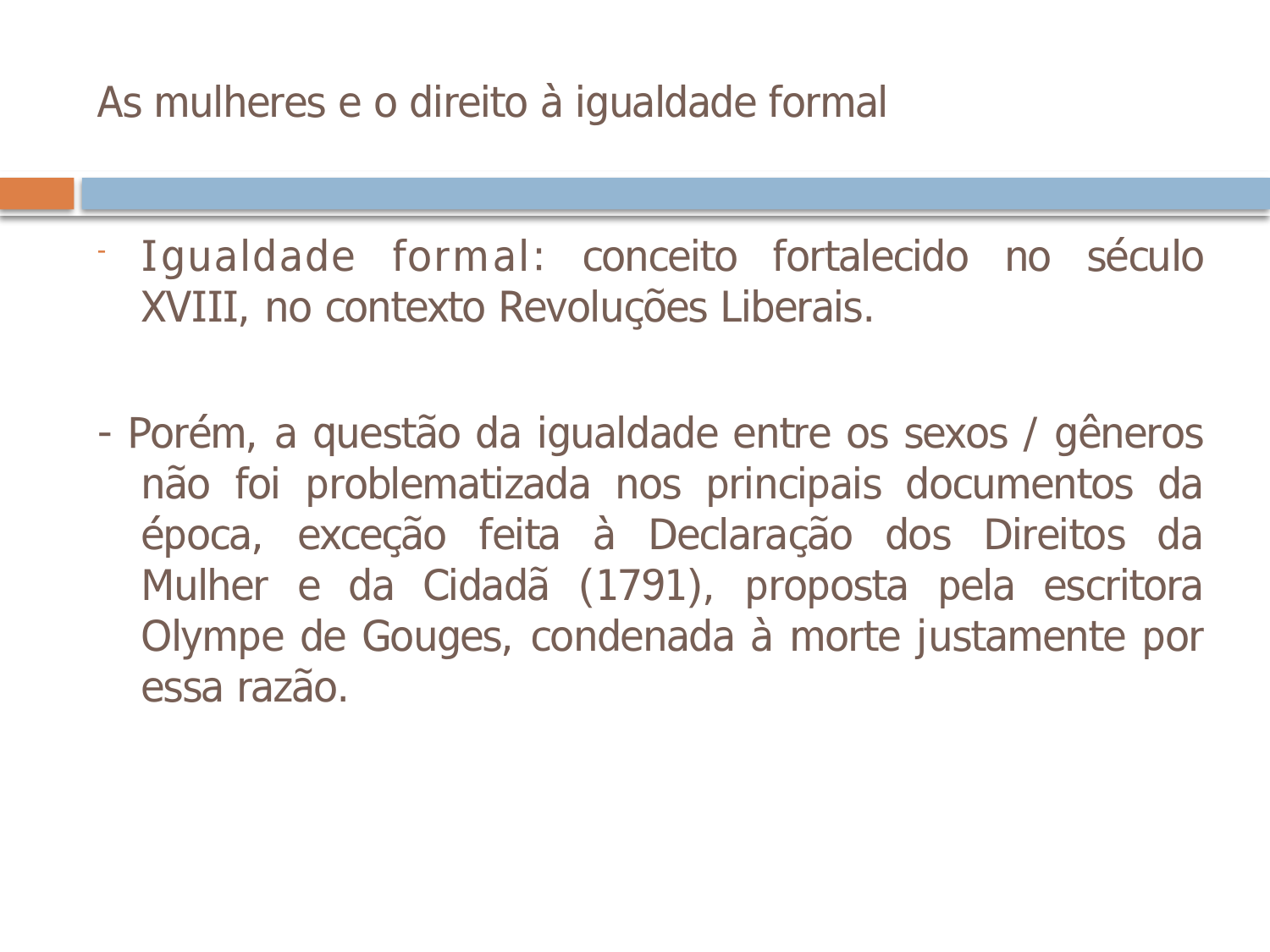

# As mulheres e o direito à igualdade formal
Igualdade formal: conceito fortalecido no século XVIII, no contexto Revoluções Liberais.

- Porém, a questão da igualdade entre os sexos / gêneros não foi problematizada nos principais documentos da época, exceção feita à Declaração dos Direitos da Mulher e da Cidadã (1791), proposta pela escritora Olympe de Gouges, condenada à morte justamente por essa razão.